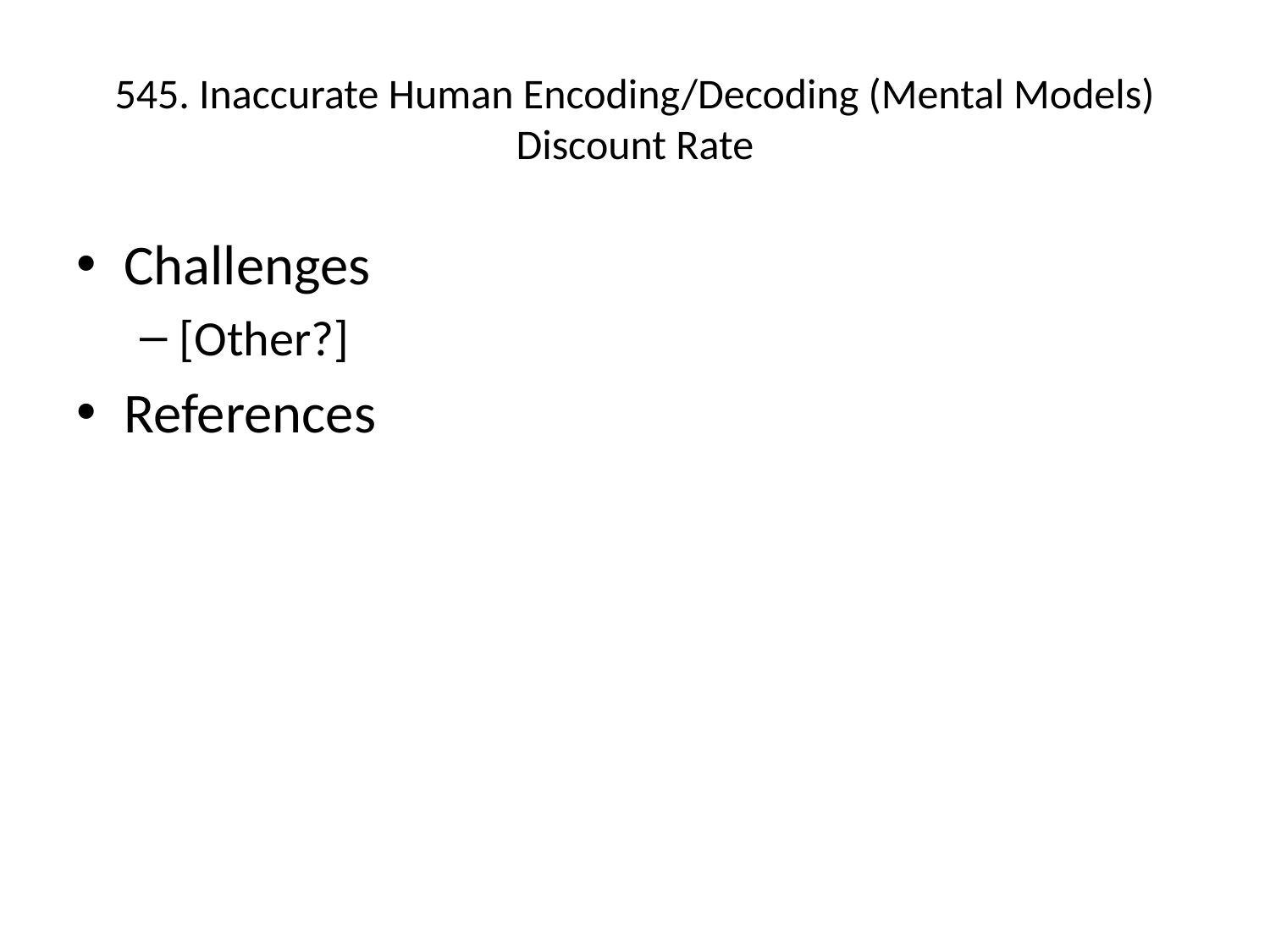

# 545. Inaccurate Human Encoding/Decoding (Mental Models) Discount Rate
Challenges
[Other?]
References